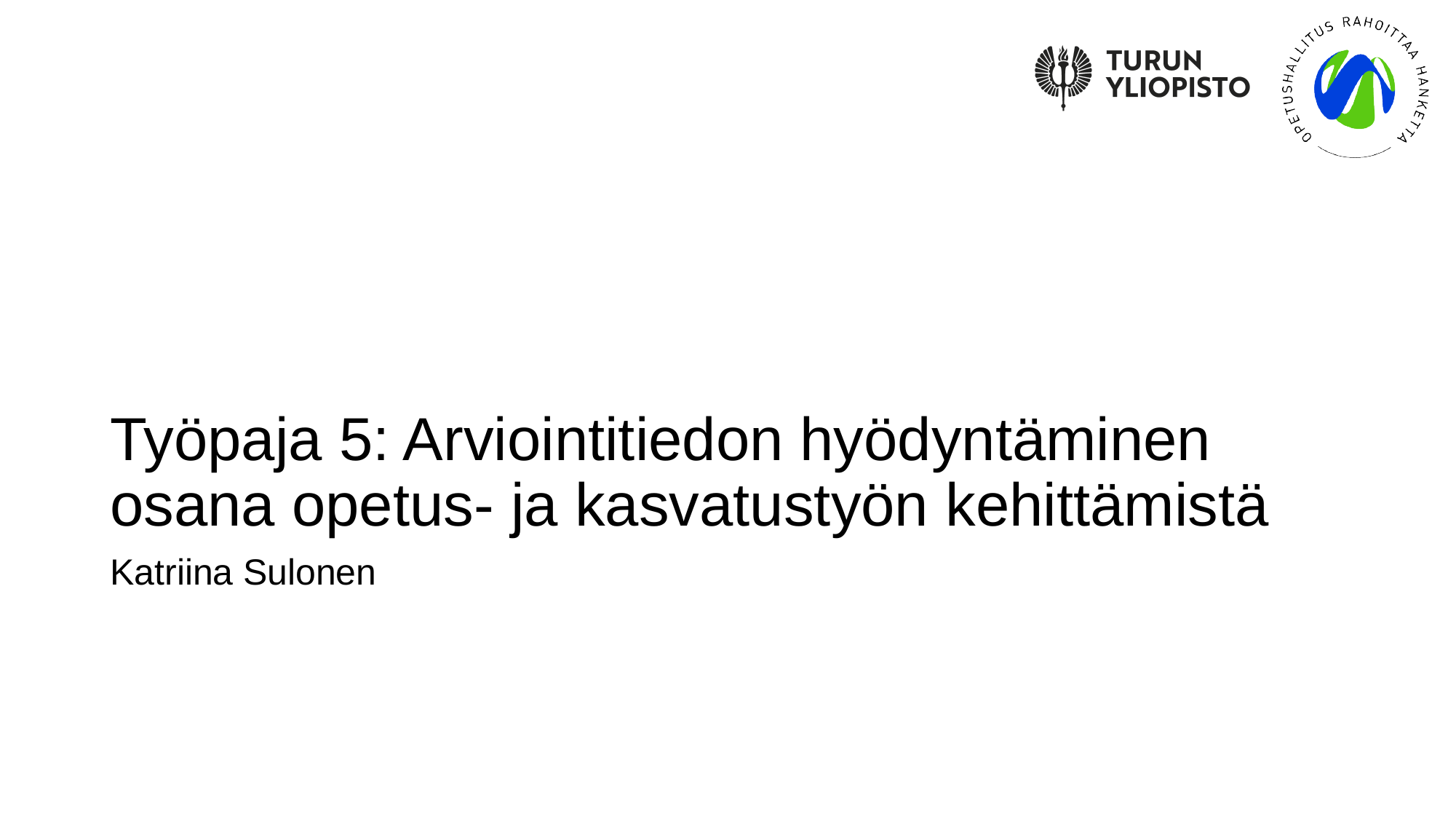

# Työpaja 5: Arviointitiedon hyödyntäminen osana opetus- ja kasvatustyön kehittämistä
Katriina Sulonen